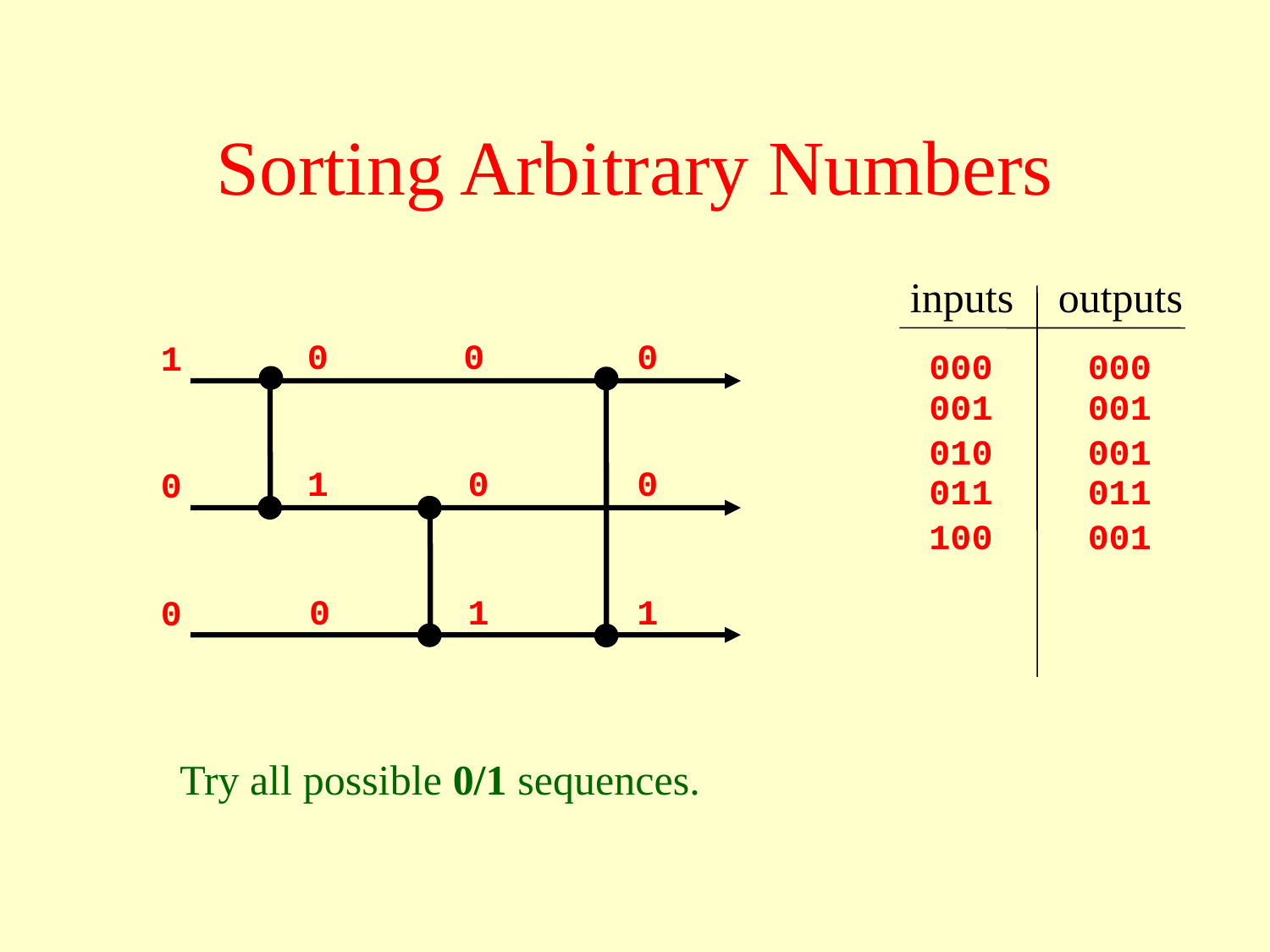

# Sorting Arbitrary Numbers
inputs
outputs

0
1
0
0
0
1
0
0
1

1
0
0
000
000

001
001

010
001
011
011

100
001

Try all possible 0/1 sequences.